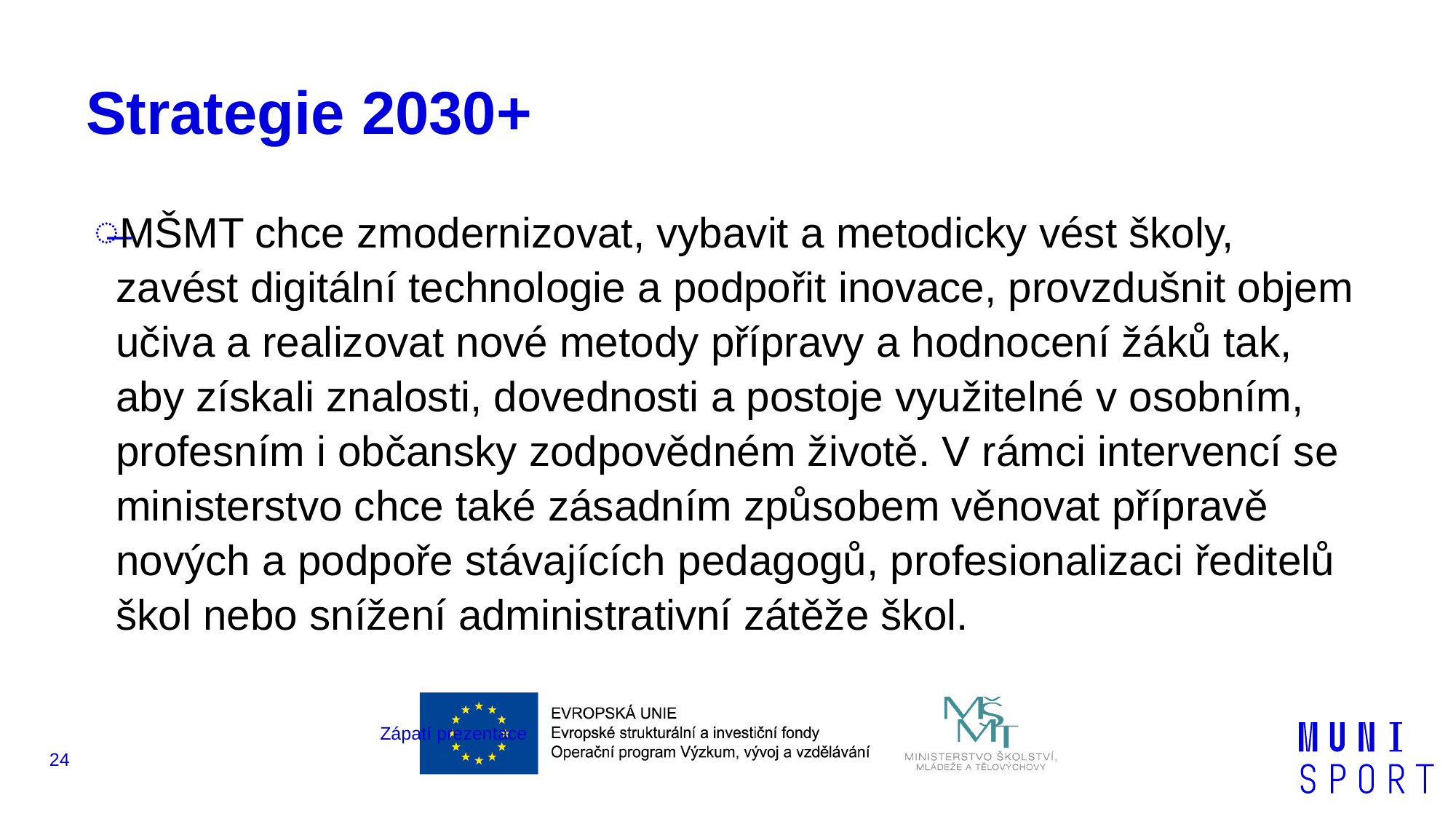

# Strategie 2030+
MŠMT chce zmodernizovat, vybavit a metodicky vést školy, zavést digitální technologie a podpořit inovace, provzdušnit objem učiva a realizovat nové metody přípravy a hodnocení žáků tak, aby získali znalosti, dovednosti a postoje využitelné v osobním, profesním i občansky zodpovědném životě. V rámci intervencí se ministerstvo chce také zásadním způsobem věnovat přípravě nových a podpoře stávajících pedagogů, profesionalizaci ředitelů škol nebo snížení administrativní zátěže škol.

Zápatí prezentace
24